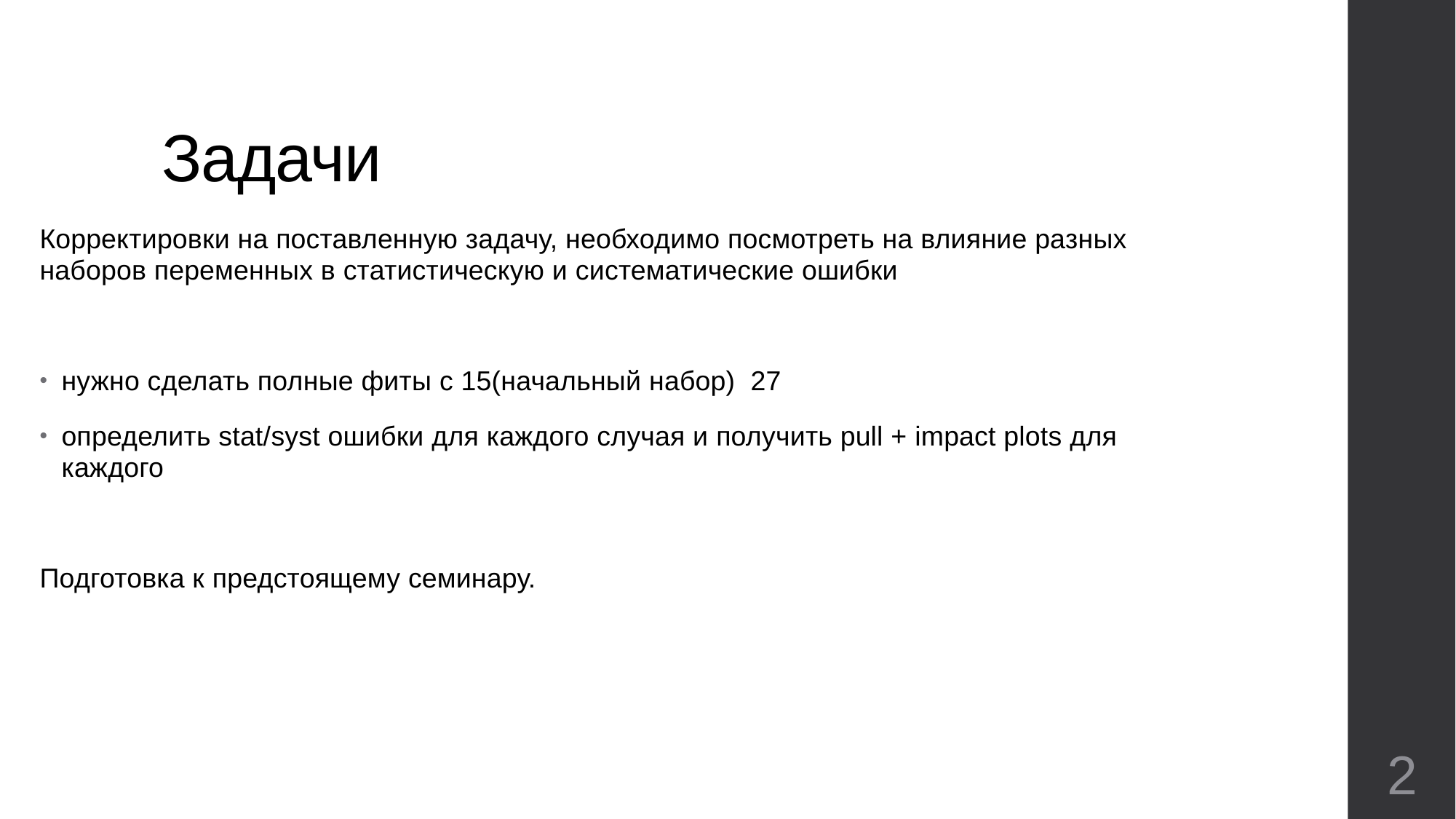

# Задачи
Корректировки на поставленную задачу, необходимо посмотреть на влияние разных наборов переменных в статистическую и систематические ошибки

нужно сделать полные фиты с 15(начальный набор)  27
определить stat/syst ошибки для каждого случая и получить pull + impact plots для каждого

Подготовка к предстоящему семинару.
2